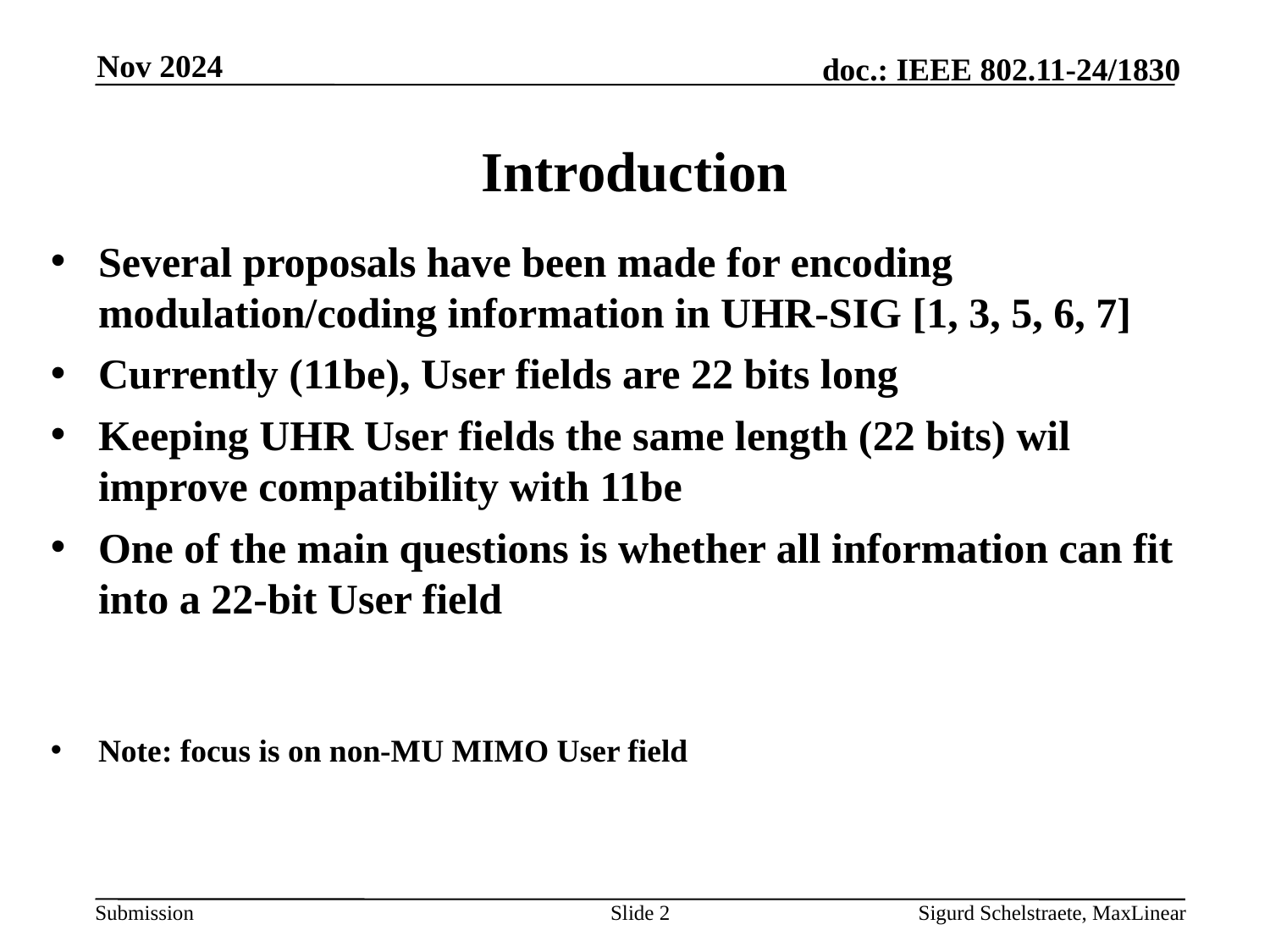

Nov 2024
# Introduction
Several proposals have been made for encoding modulation/coding information in UHR-SIG [1, 3, 5, 6, 7]
Currently (11be), User fields are 22 bits long
Keeping UHR User fields the same length (22 bits) wil improve compatibility with 11be
One of the main questions is whether all information can fit into a 22-bit User field

Note: focus is on non-MU MIMO User field

Slide 2
Sigurd Schelstraete, MaxLinear